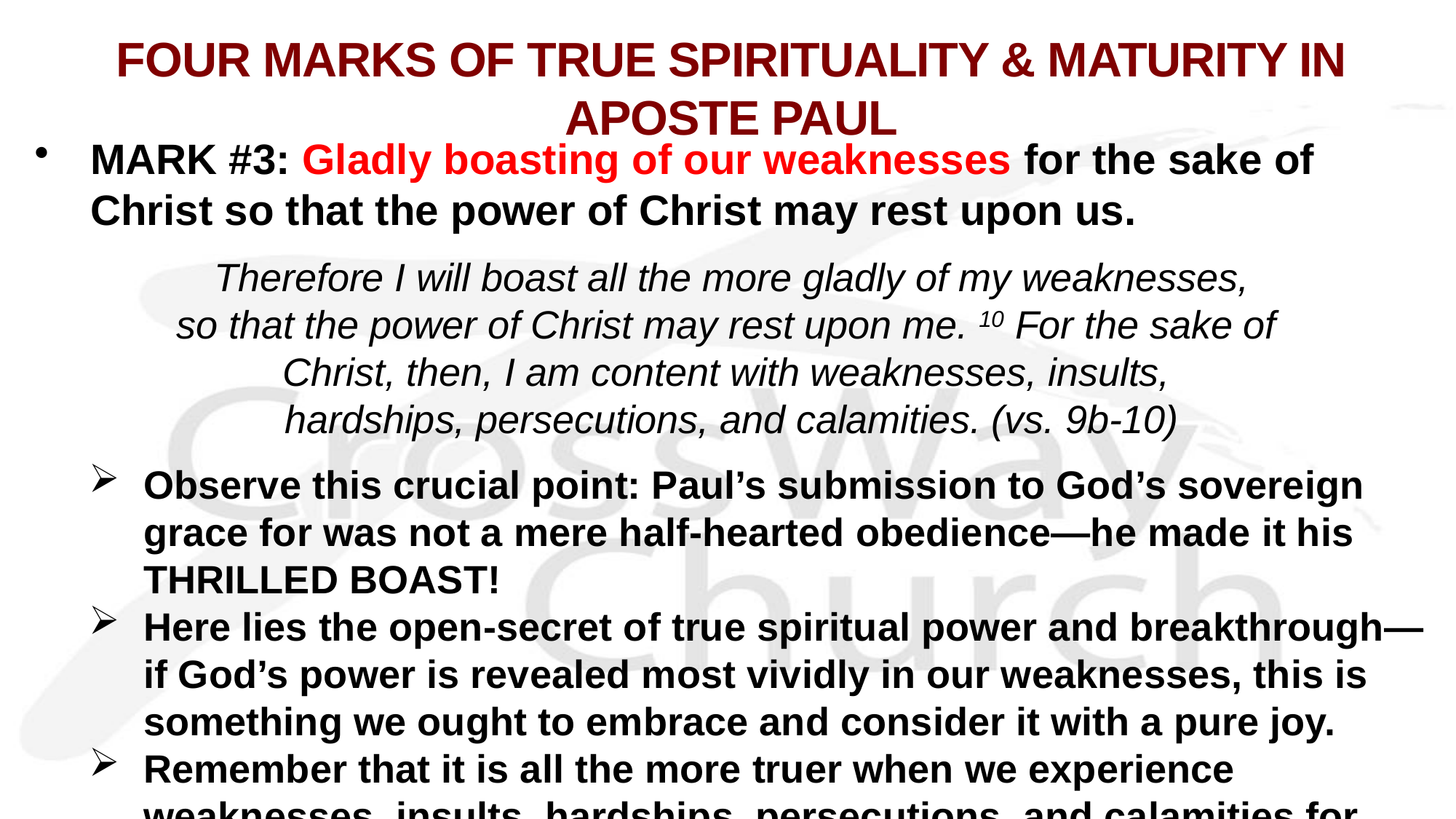

# FOUR MARKS OF TRUE SPIRITUALITY & MATURITY IN APOSTE PAUL
MARK #3: Gladly boasting of our weaknesses for the sake of Christ so that the power of Christ may rest upon us.

 Therefore I will boast all the more gladly of my weaknesses,
so that the power of Christ may rest upon me. 10 For the sake of
Christ, then, I am content with weaknesses, insults,
hardships, persecutions, and calamities. (vs. 9b-10)

Observe this crucial point: Paul’s submission to God’s sovereign grace for was not a mere half-hearted obedience—he made it his THRILLED BOAST!
Here lies the open-secret of true spiritual power and breakthrough—if God’s power is revealed most vividly in our weaknesses, this is something we ought to embrace and consider it with a pure joy.
Remember that it is all the more truer when we experience weaknesses, insults, hardships, persecutions, and calamities for Christ’s sake!